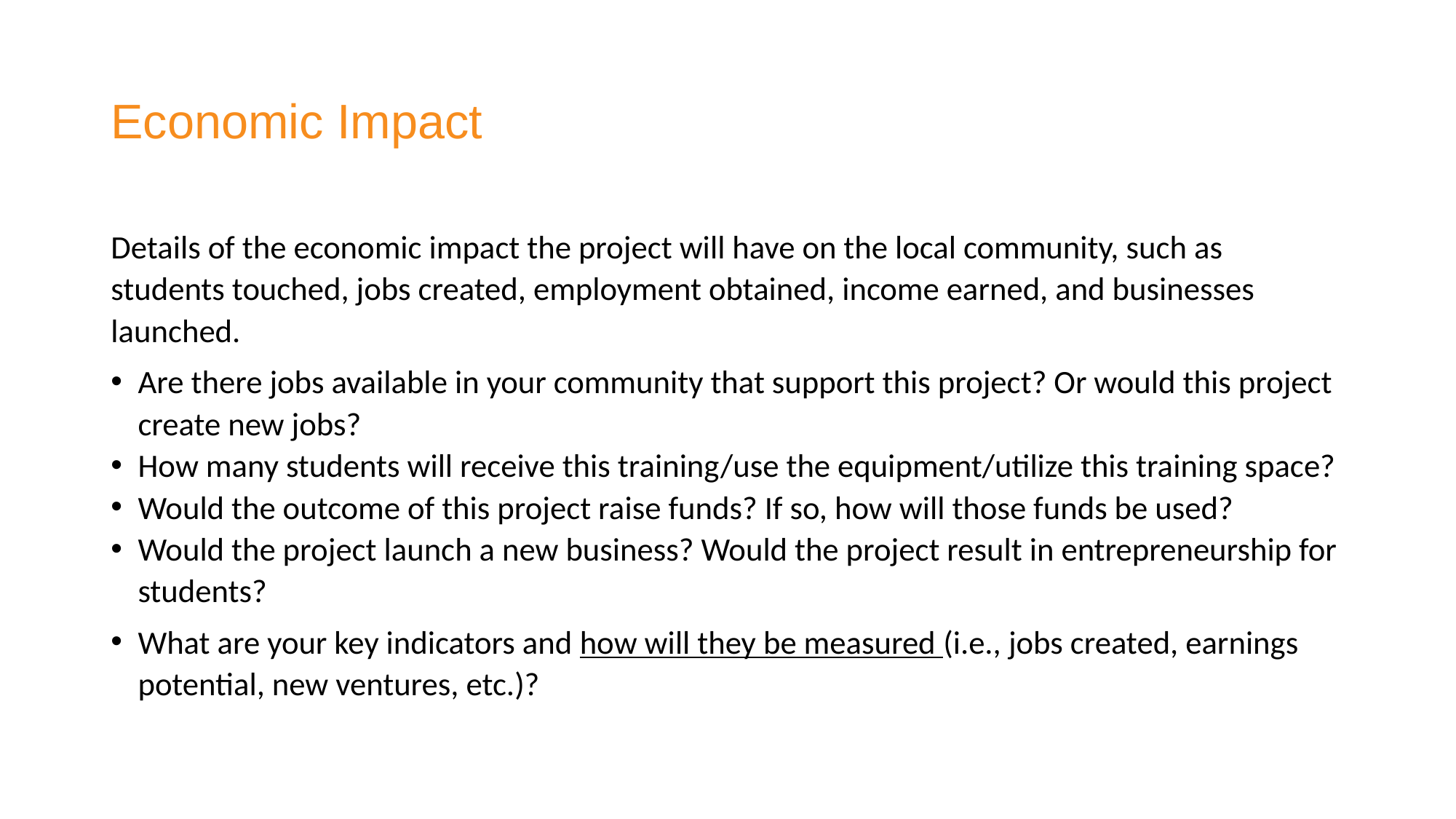

# Economic Impact
Details of the economic impact the project will have on the local community, such as students touched, jobs created, employment obtained, income earned, and businesses launched.
Are there jobs available in your community that support this project? Or would this project create new jobs?
How many students will receive this training/use the equipment/utilize this training space?
Would the outcome of this project raise funds? If so, how will those funds be used?
Would the project launch a new business? Would the project result in entrepreneurship for students?
What are your key indicators and how will they be measured (i.e., jobs created, earnings potential, new ventures, etc.)?